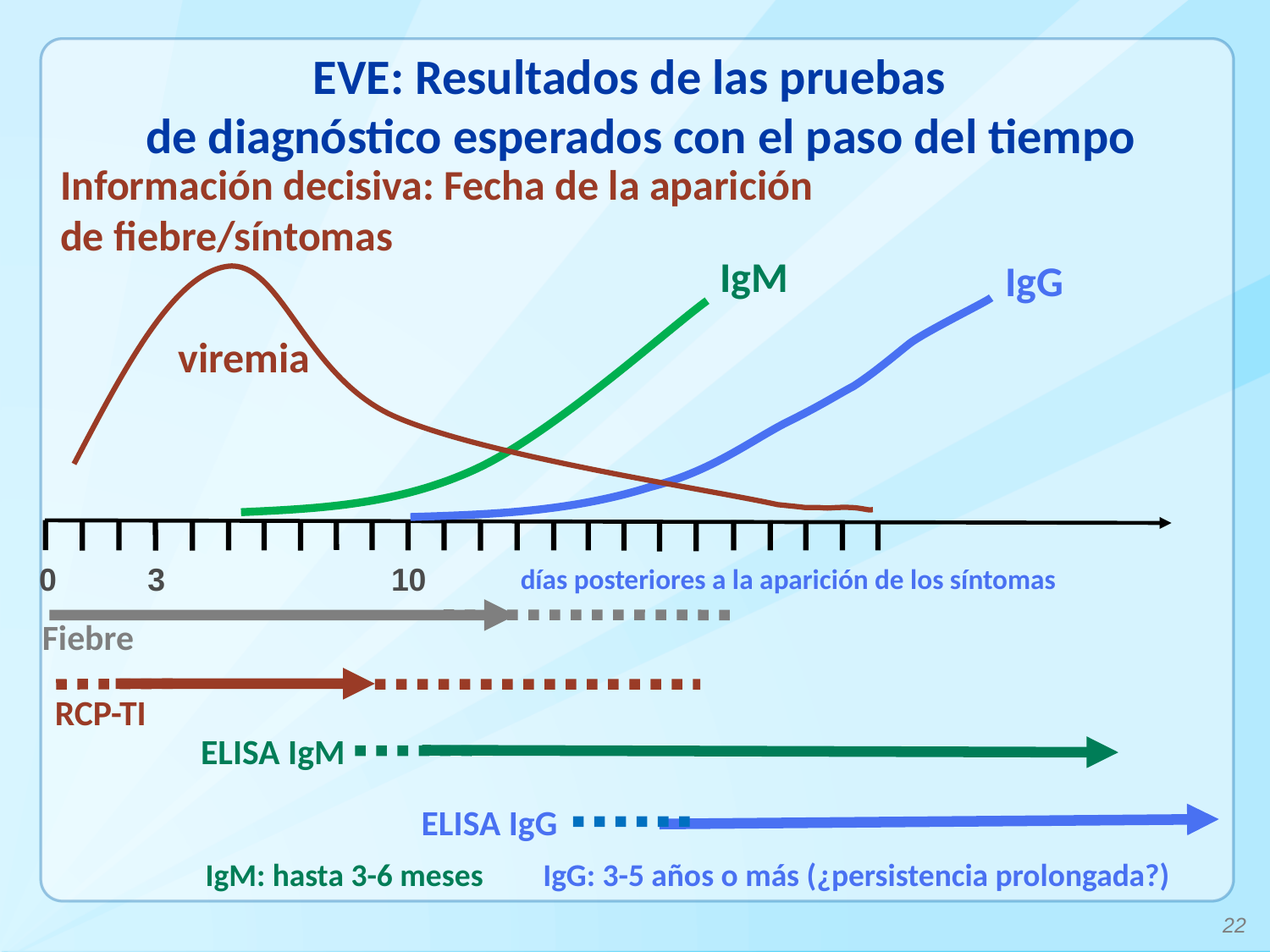

# EVE: Resultados de las pruebas de diagnóstico esperados con el paso del tiempo
Información decisiva: Fecha de la aparición de fiebre/síntomas
IgM
IgG

viremia

0
3
10
días posteriores a la aparición de los síntomas
Fiebre

RCP-TI
ELISA IgM

ELISA IgG

IgM: hasta 3-6 meses
IgG: 3-5 años o más (¿persistencia prolongada?)
22